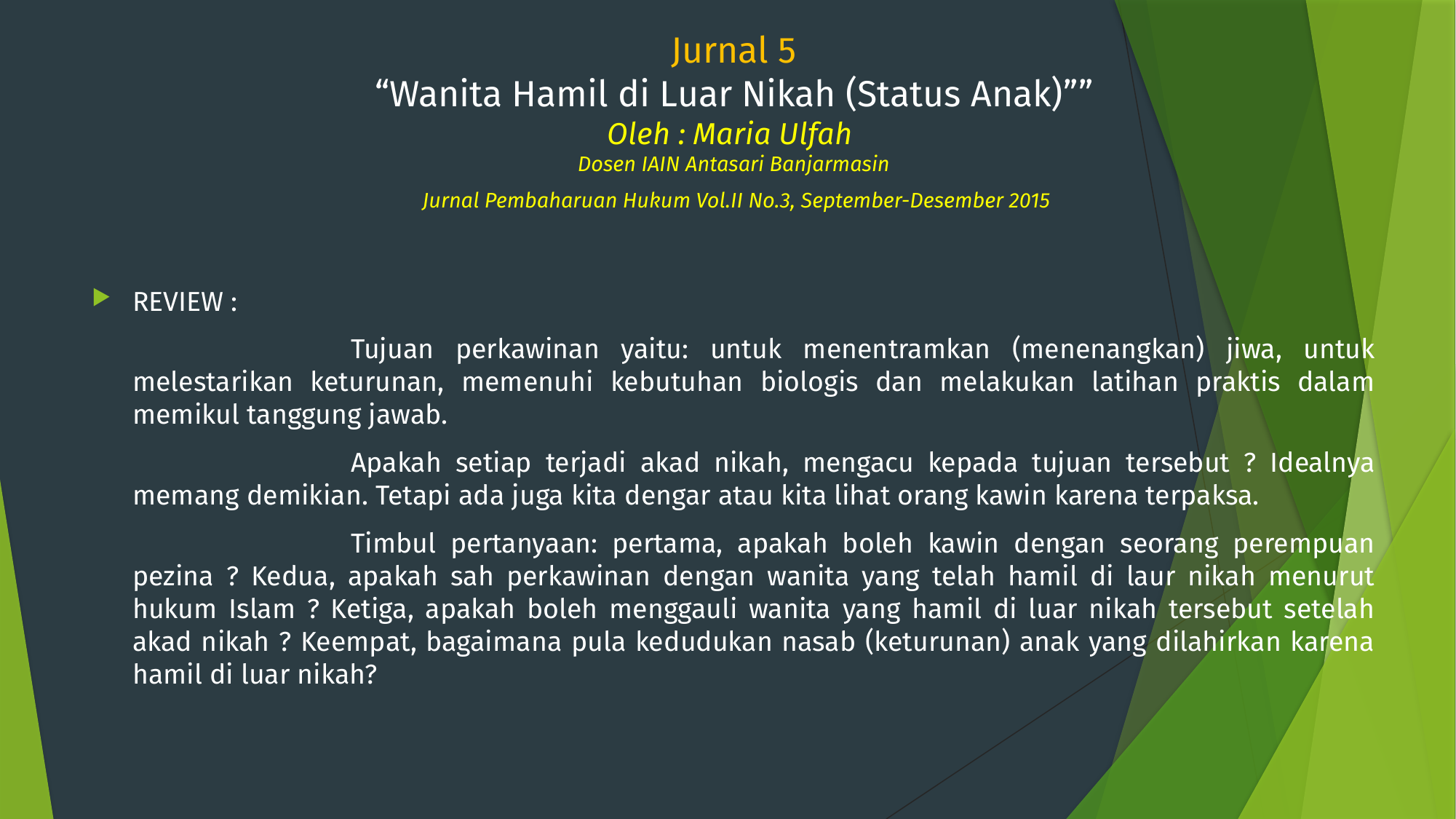

# Jurnal 5 “Wanita Hamil di Luar Nikah (Status Anak)”” Oleh : Maria Ulfah Dosen IAIN Antasari Banjarmasin Jurnal Pembaharuan Hukum Vol.II No.3, September-Desember 2015
REVIEW :
			Tujuan perkawinan yaitu: untuk menentramkan (menenangkan) jiwa, untuk melestarikan keturunan, memenuhi kebutuhan biologis dan melakukan latihan praktis dalam memikul tanggung jawab.
			Apakah setiap terjadi akad nikah, mengacu kepada tujuan tersebut ? Idealnya memang demikian. Tetapi ada juga kita dengar atau kita lihat orang kawin karena terpaksa.
			Timbul pertanyaan: pertama, apakah boleh kawin dengan seorang perempuan pezina ? Kedua, apakah sah perkawinan dengan wanita yang telah hamil di laur nikah menurut hukum Islam ? Ketiga, apakah boleh menggauli wanita yang hamil di luar nikah tersebut setelah akad nikah ? Keempat, bagaimana pula kedudukan nasab (keturunan) anak yang dilahirkan karena hamil di luar nikah?